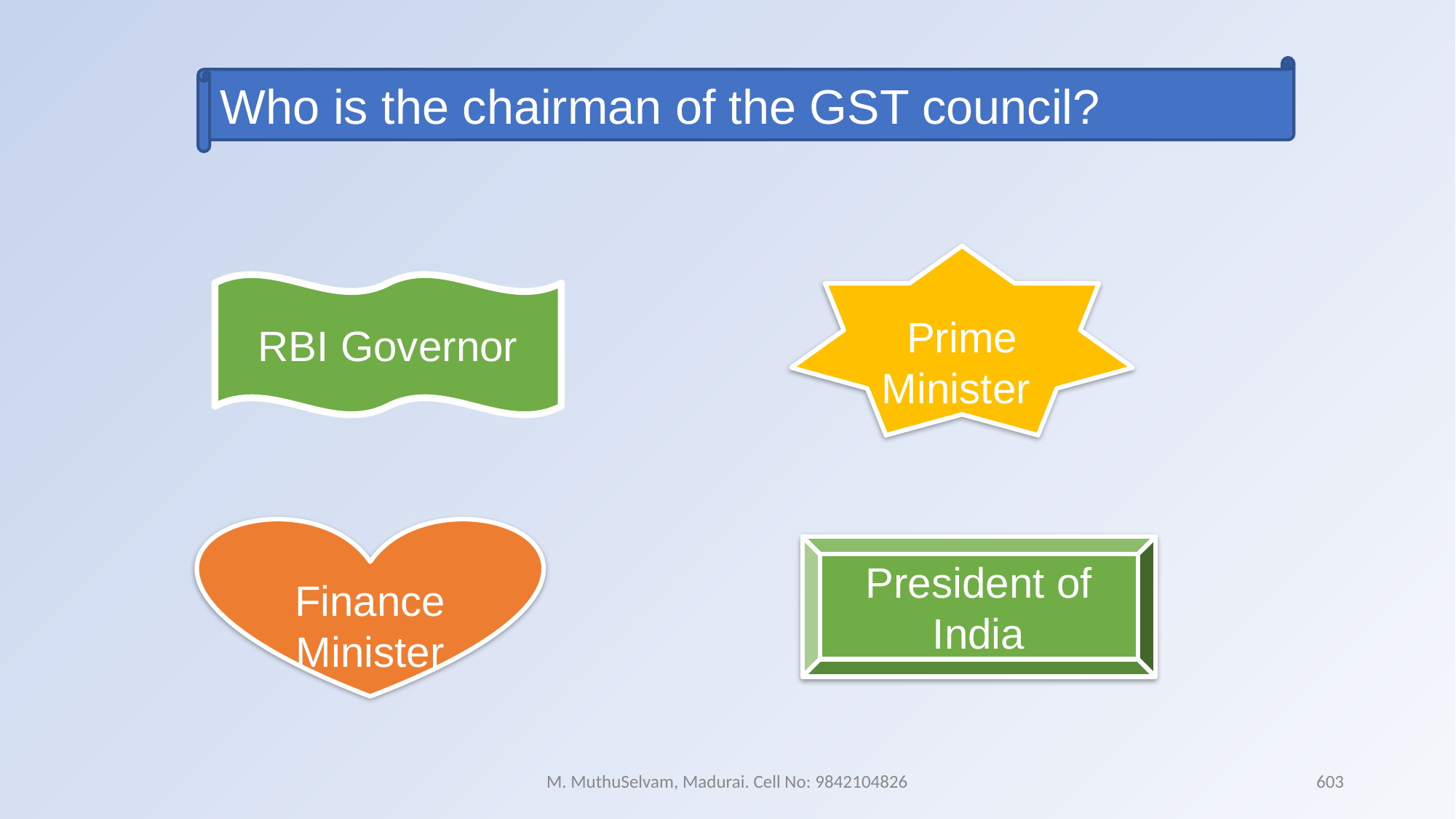

Who is the chairman of the GST council?

Prime Minister
RBI Governor

Finance Minister
President of India
M. MuthuSelvam, Madurai. Cell No: 9842104826
603